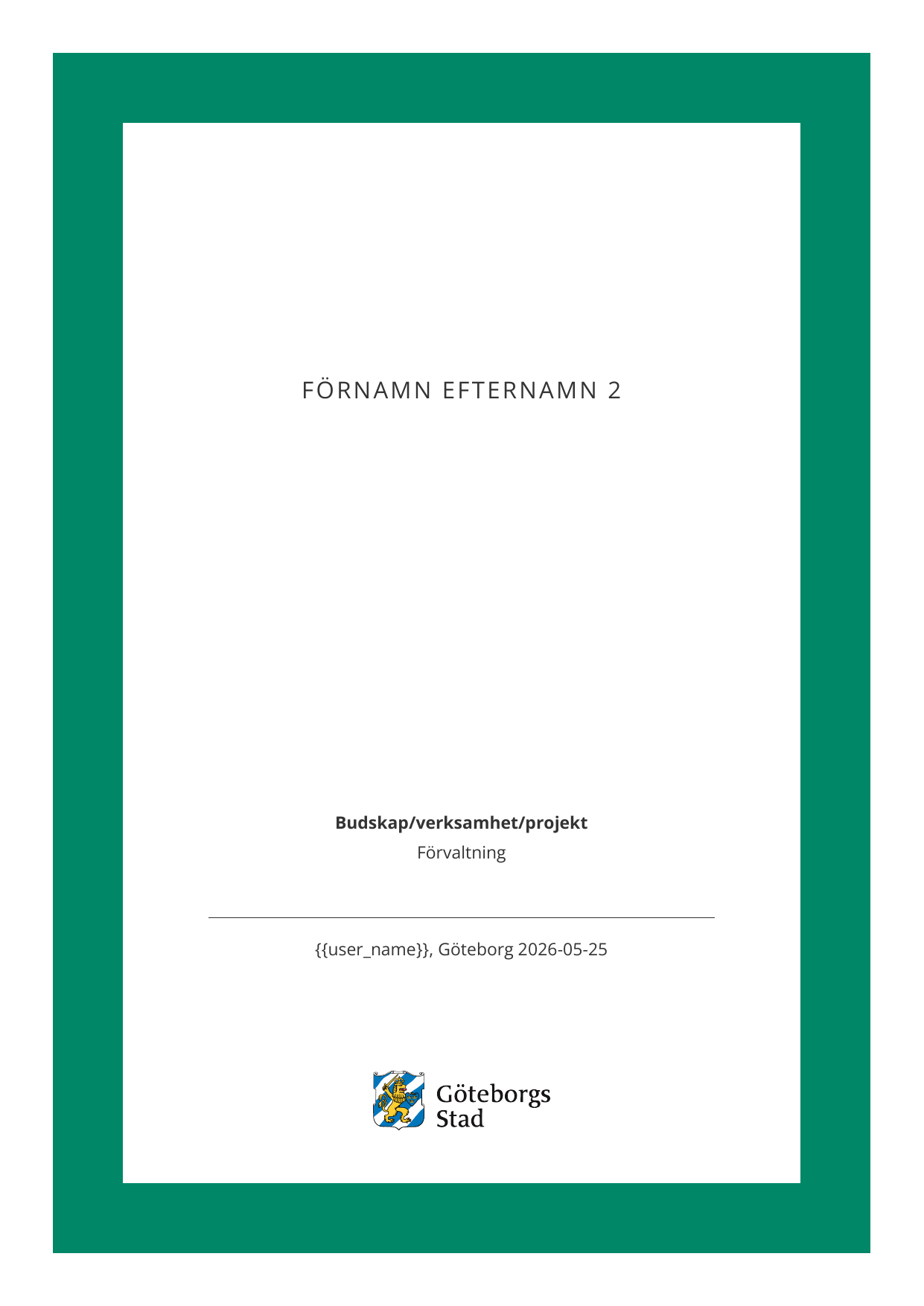

# Förnamn efternamn 2

Budskap/verksamhet/projekt
Förvaltning
{{user_name}}, Göteborg 2026-05-25